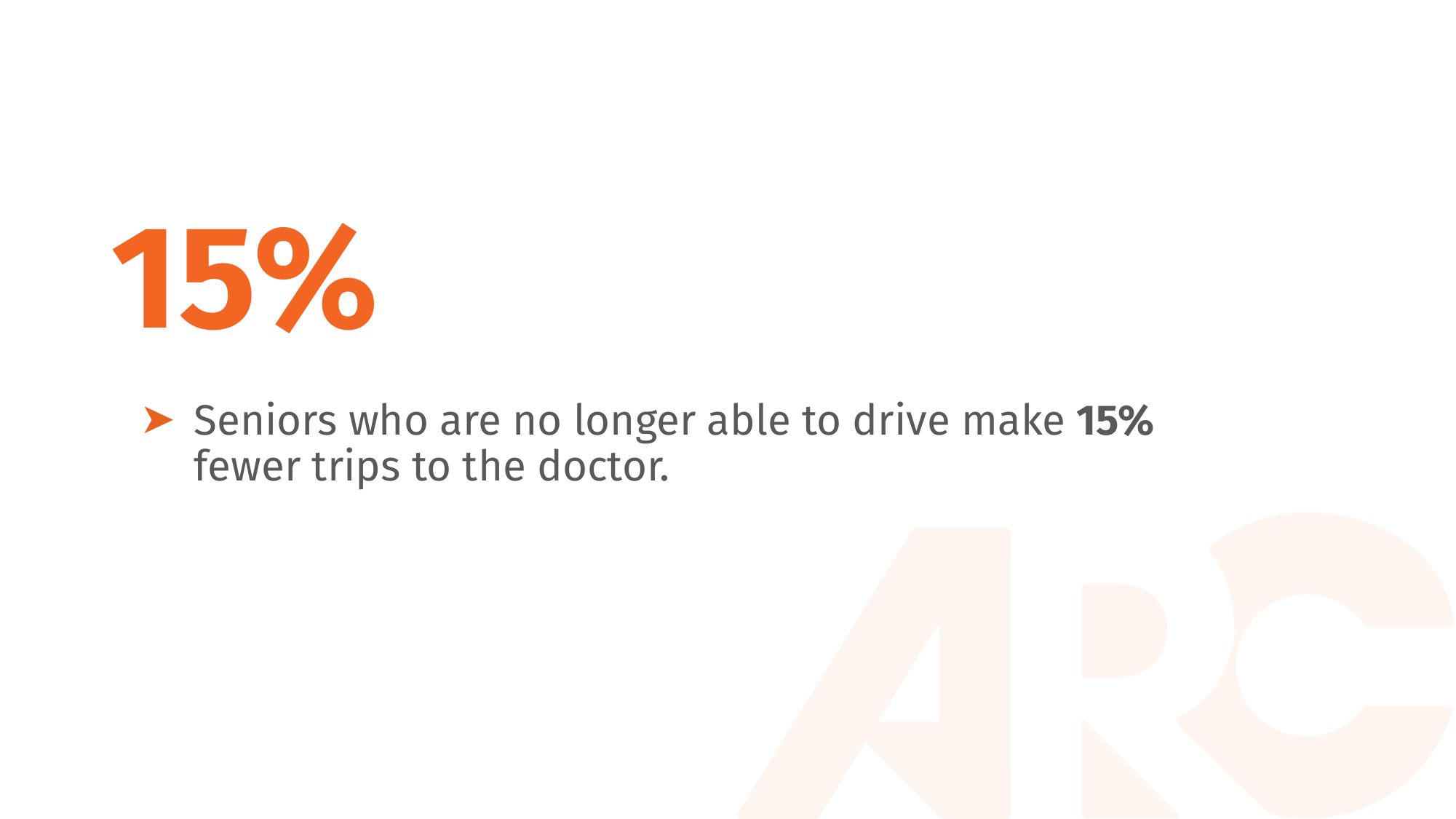

# 15%
Seniors who are no longer able to drive make 15% fewer trips to the doctor.